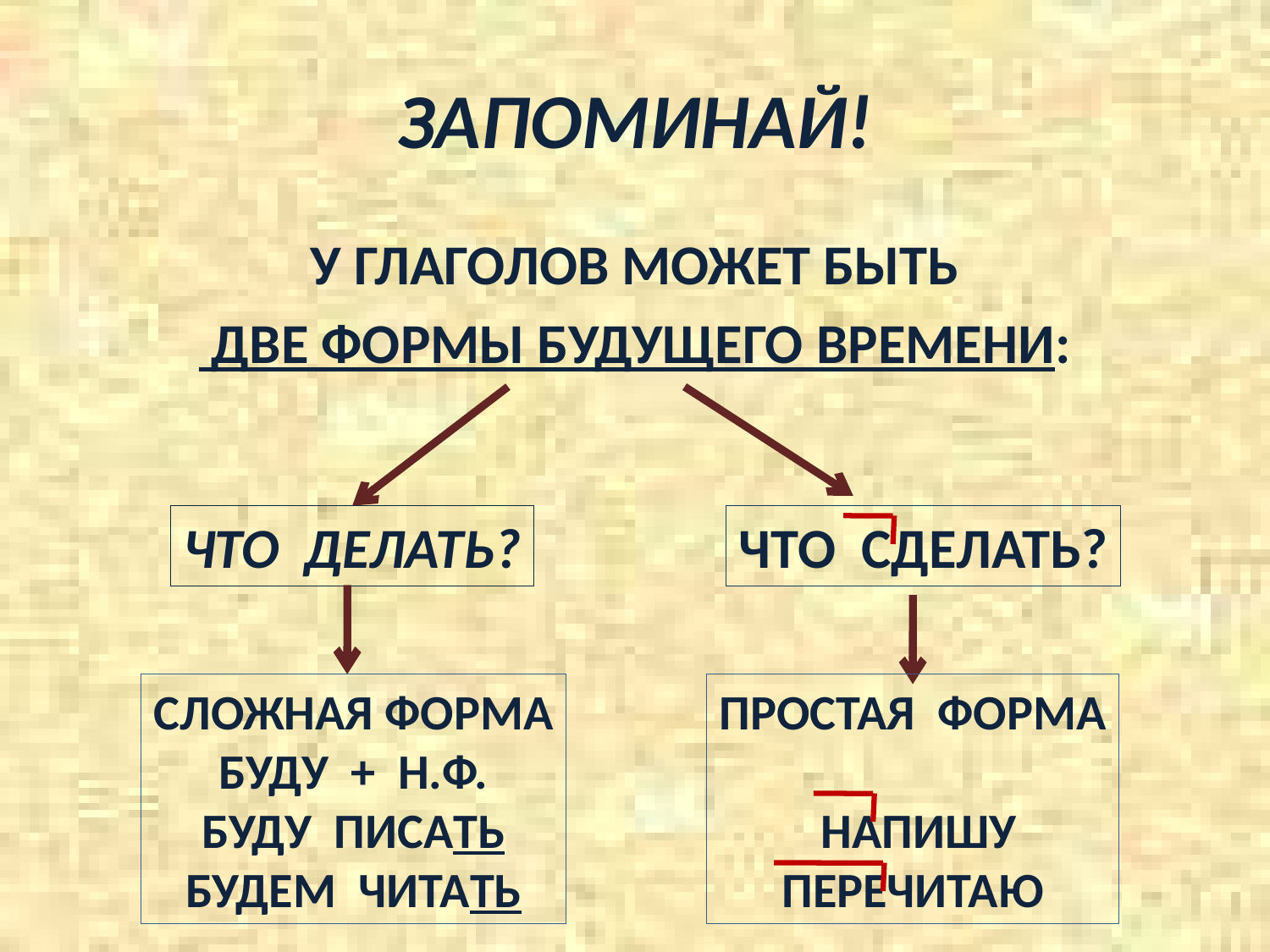

# ЗАПОМИНАЙ!
У ГЛАГОЛОВ МОЖЕТ БЫТЬ
 ДВЕ ФОРМЫ БУДУЩЕГО ВРЕМЕНИ:

ЧТО  ДЕЛАТЬ?
ЧТО  СДЕЛАТЬ?
СЛОЖНАЯ ФОРМА
БУДУ  +  Н.Ф.
БУДУ  ПИСАТЬ
БУДЕМ  ЧИТАТЬ
ПРОСТАЯ  ФОРМА

 НАПИШУ
ПЕРЕЧИТАЮ